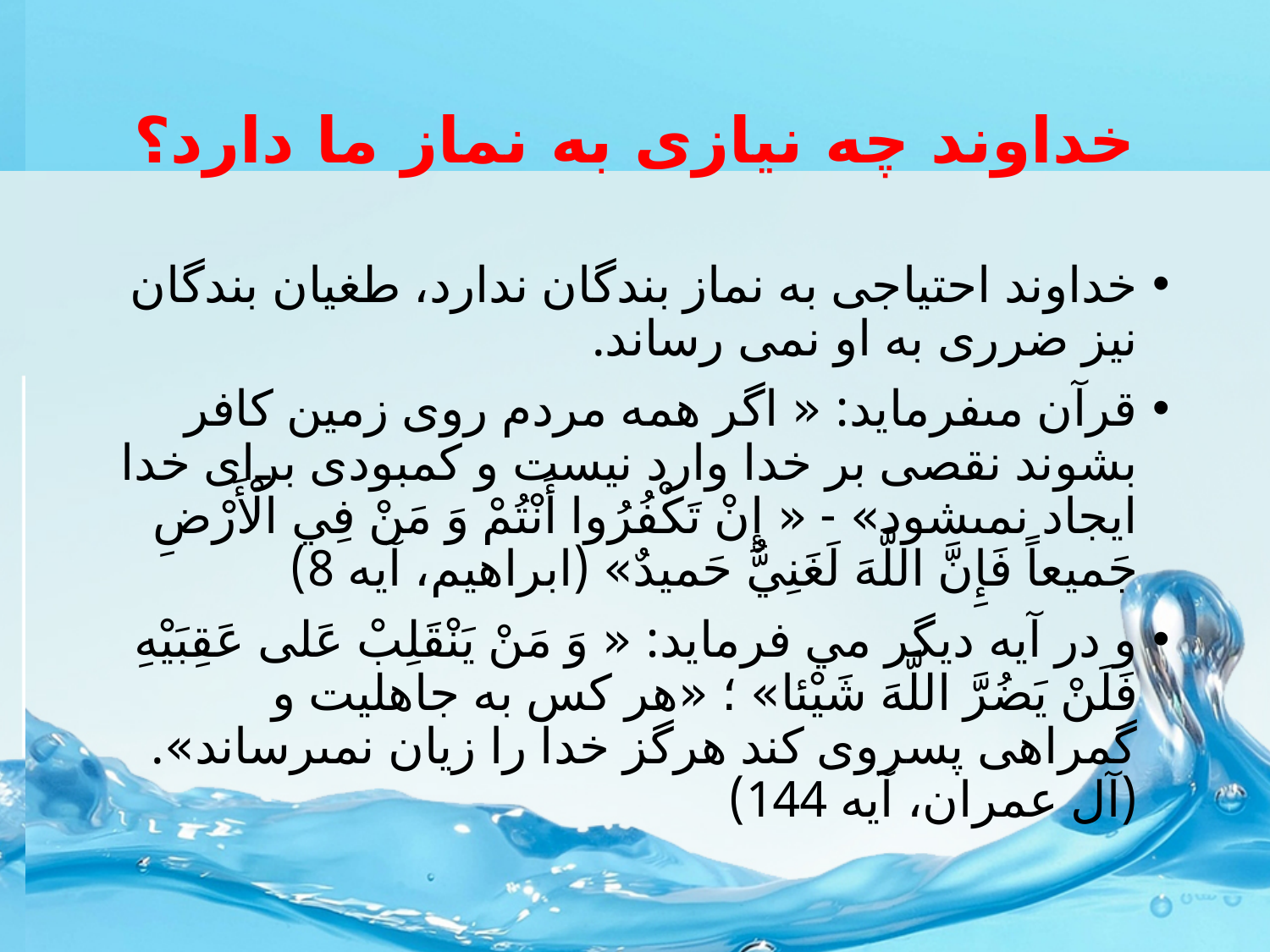

# خداوند چه نیازی به نماز ما دارد؟
خداوند احتیاجی به نماز بندگان ندارد، طغيان بندگان نیز ضررى به او نمی رساند.
قرآن مى‏فرمايد: « اگر همه مردم روى زمين كافر بشوند نقصى بر خدا وارد نيست و كمبودى براى خدا ايجاد نمى‏شود» - « إِنْ تَكْفُرُوا أَنْتُمْ وَ مَنْ فِي الْأَرْضِ جَميعاً فَإِنَّ اللَّهَ لَغَنِيٌّ حَميدٌ» (ابراهيم، آيه 8)
و در آيه ديگر مي فرمايد: « وَ مَنْ يَنْقَلِبْ عَلى‏ عَقِبَيْهِ فَلَنْ يَضُرَّ اللَّهَ شَيْئا» ؛ «هر كس به جاهليت و گمراهى پسروى كند هرگز خدا را زيان نمى‏رساند». (آل عمران، آيه 144)